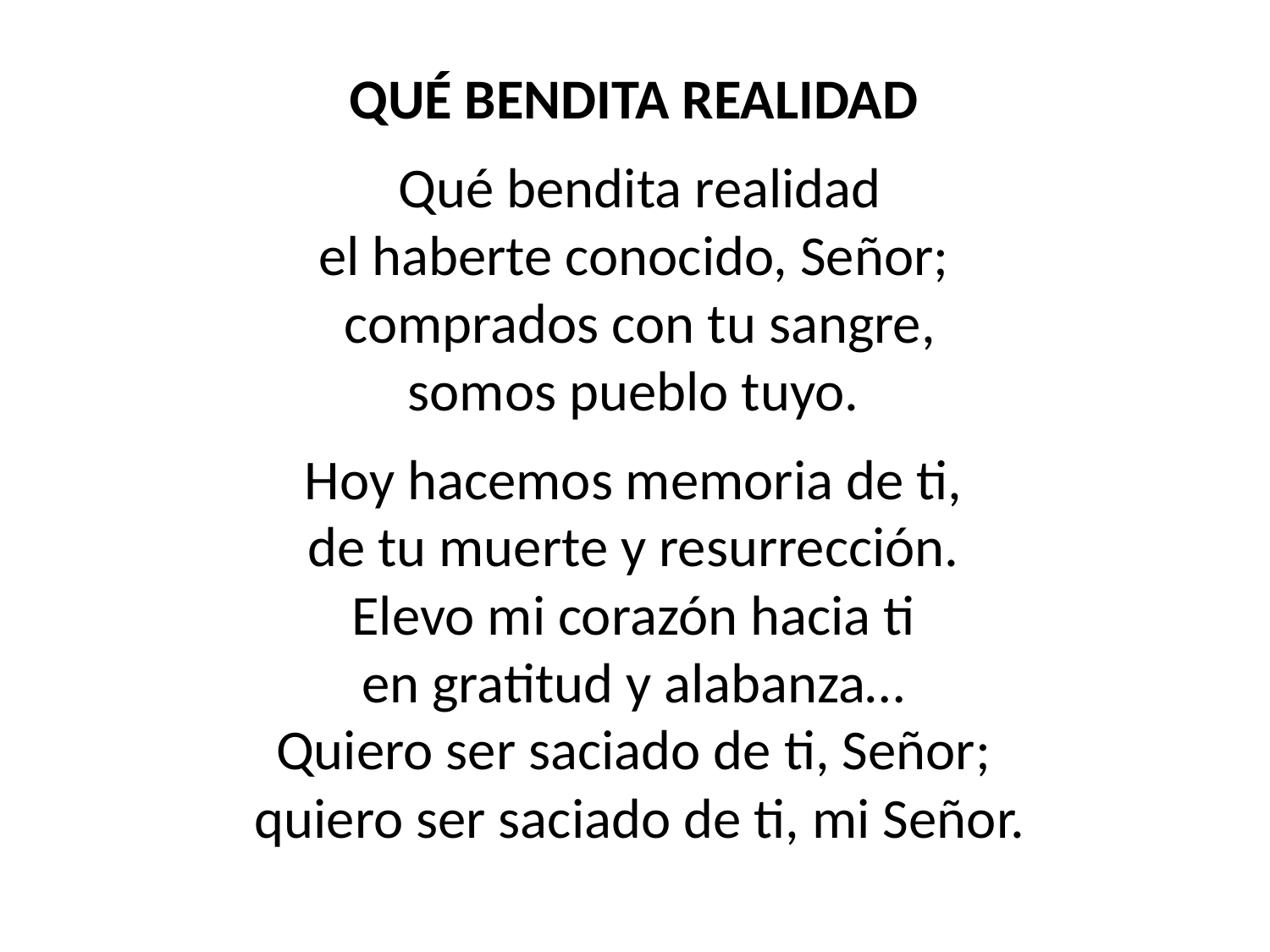

QUÉ BENDITA REALIDAD
Qué bendita realidad
el haberte conocido, Señor;
comprados con tu sangre,
somos pueblo tuyo.
Hoy hacemos memoria de ti,
de tu muerte y resurrección.
Elevo mi corazón hacia ti
en gratitud y alabanza…
Quiero ser saciado de ti, Señor;
quiero ser saciado de ti, mi Señor.